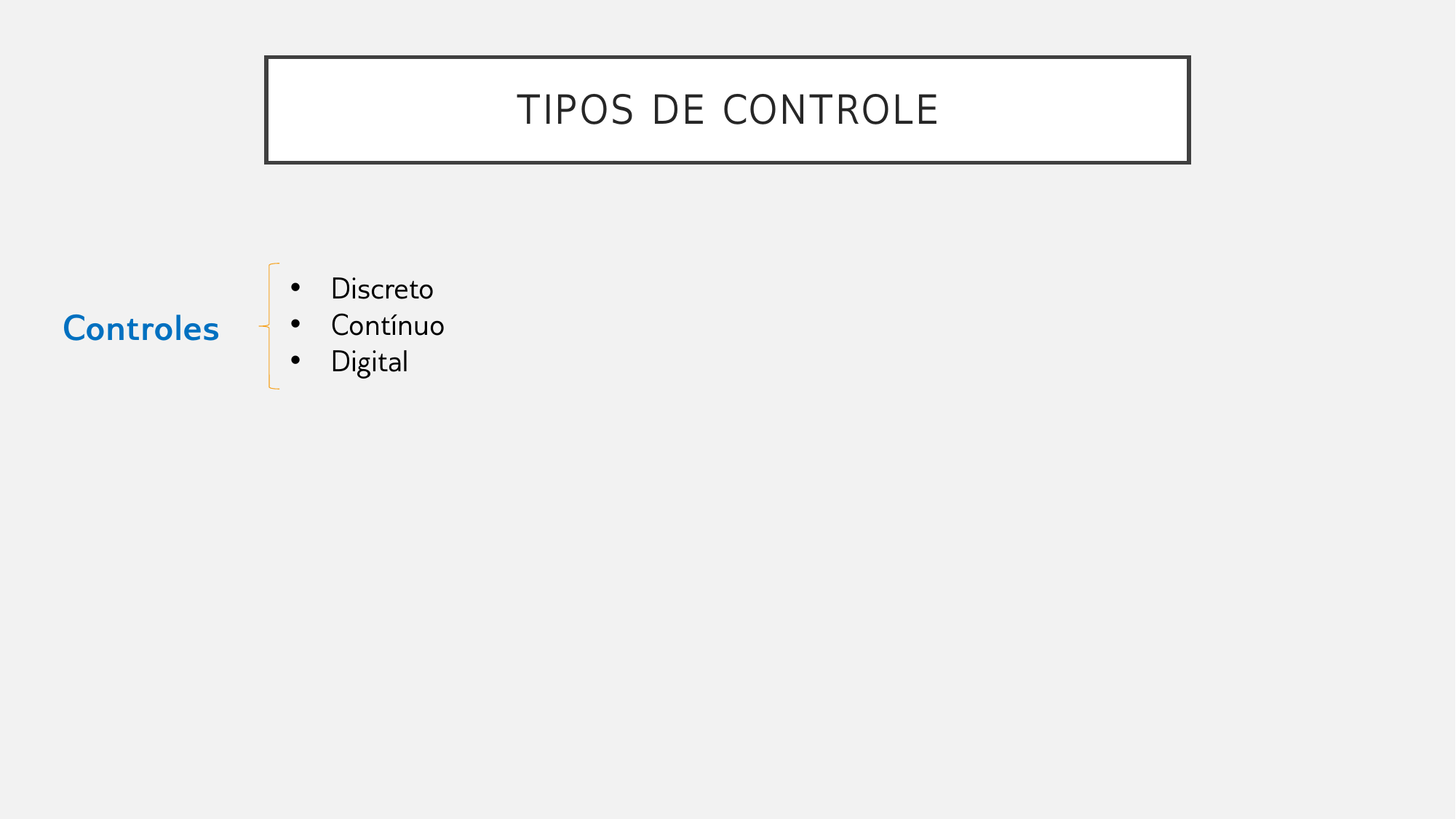

# Tipos de controle

Discreto
Contínuo
Digital
Controles